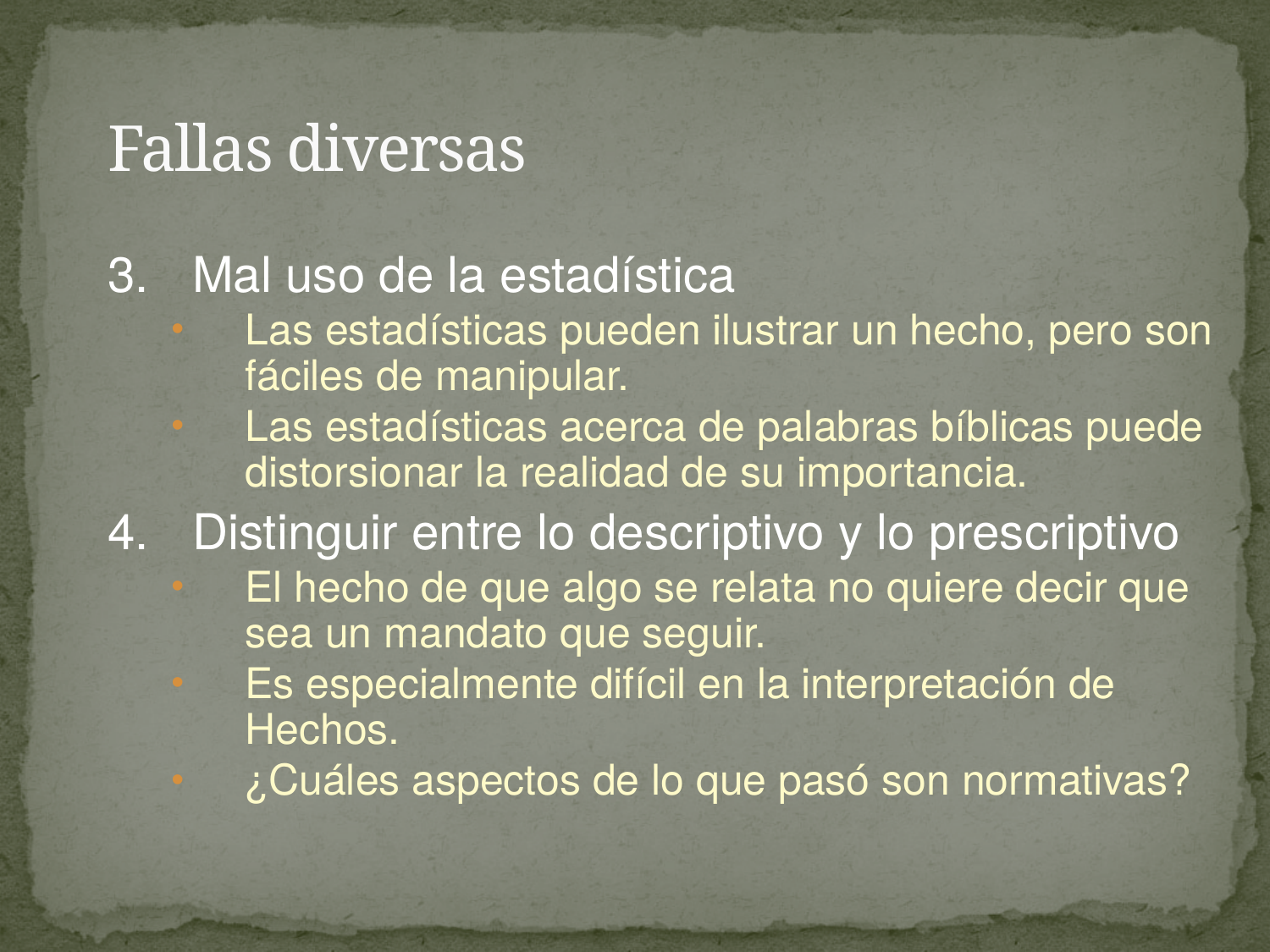

# Fallas diversas
3.	Mal uso de la estadística
Las estadísticas pueden ilustrar un hecho, pero son fáciles de manipular.
Las estadísticas acerca de palabras bíblicas puede distorsionar la realidad de su importancia.
4.	Distinguir entre lo descriptivo y lo prescriptivo
El hecho de que algo se relata no quiere decir que sea un mandato que seguir.
Es especialmente difícil en la interpretación de Hechos.
¿Cuáles aspectos de lo que pasó son normativas?